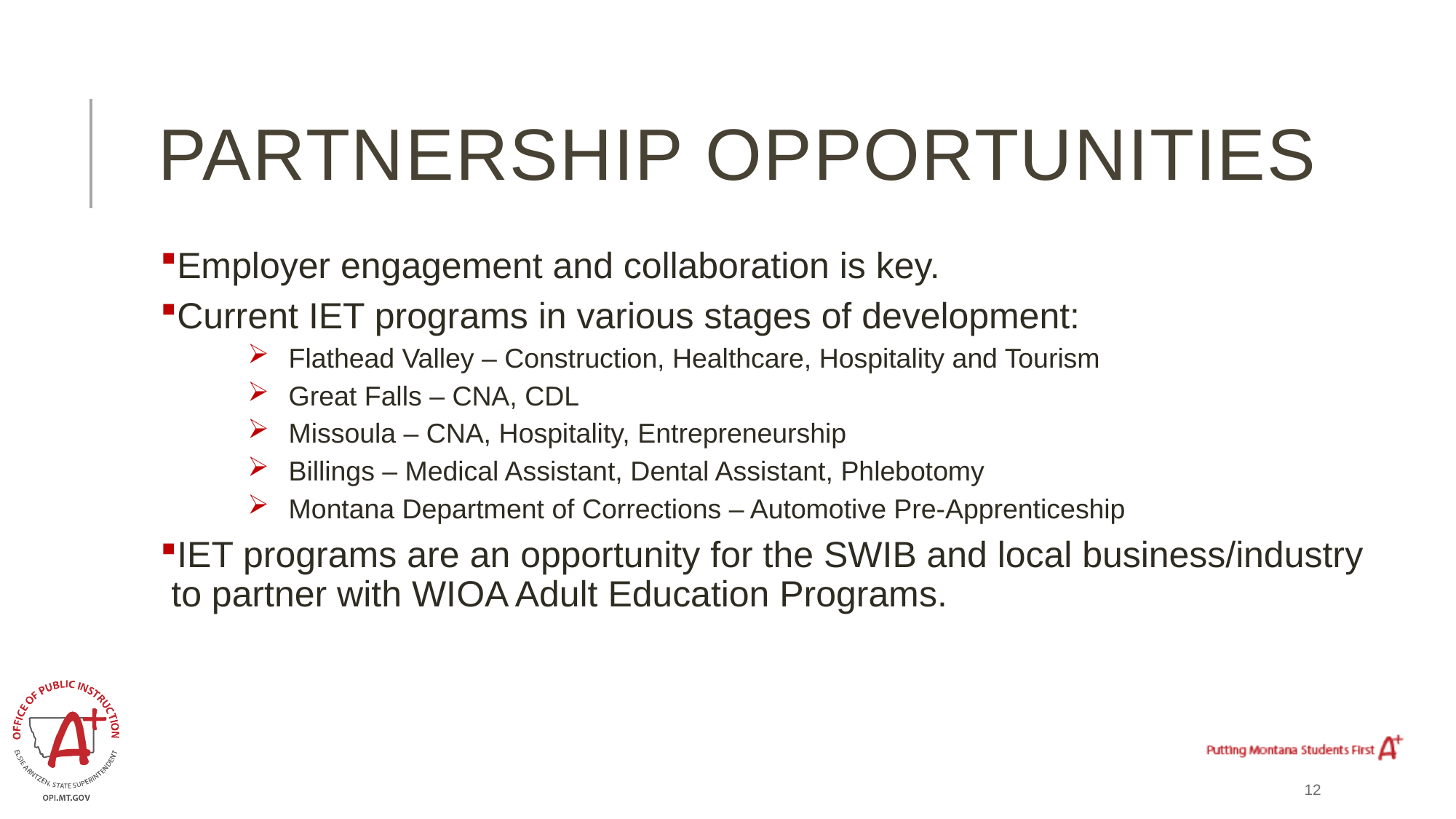

# Partnership Opportunities
Employer engagement and collaboration is key.
Current IET programs in various stages of development:
Flathead Valley – Construction, Healthcare, Hospitality and Tourism
Great Falls – CNA, CDL
Missoula – CNA, Hospitality, Entrepreneurship
Billings – Medical Assistant, Dental Assistant, Phlebotomy
Montana Department of Corrections – Automotive Pre-Apprenticeship
IET programs are an opportunity for the SWIB and local business/industry to partner with WIOA Adult Education Programs.
12